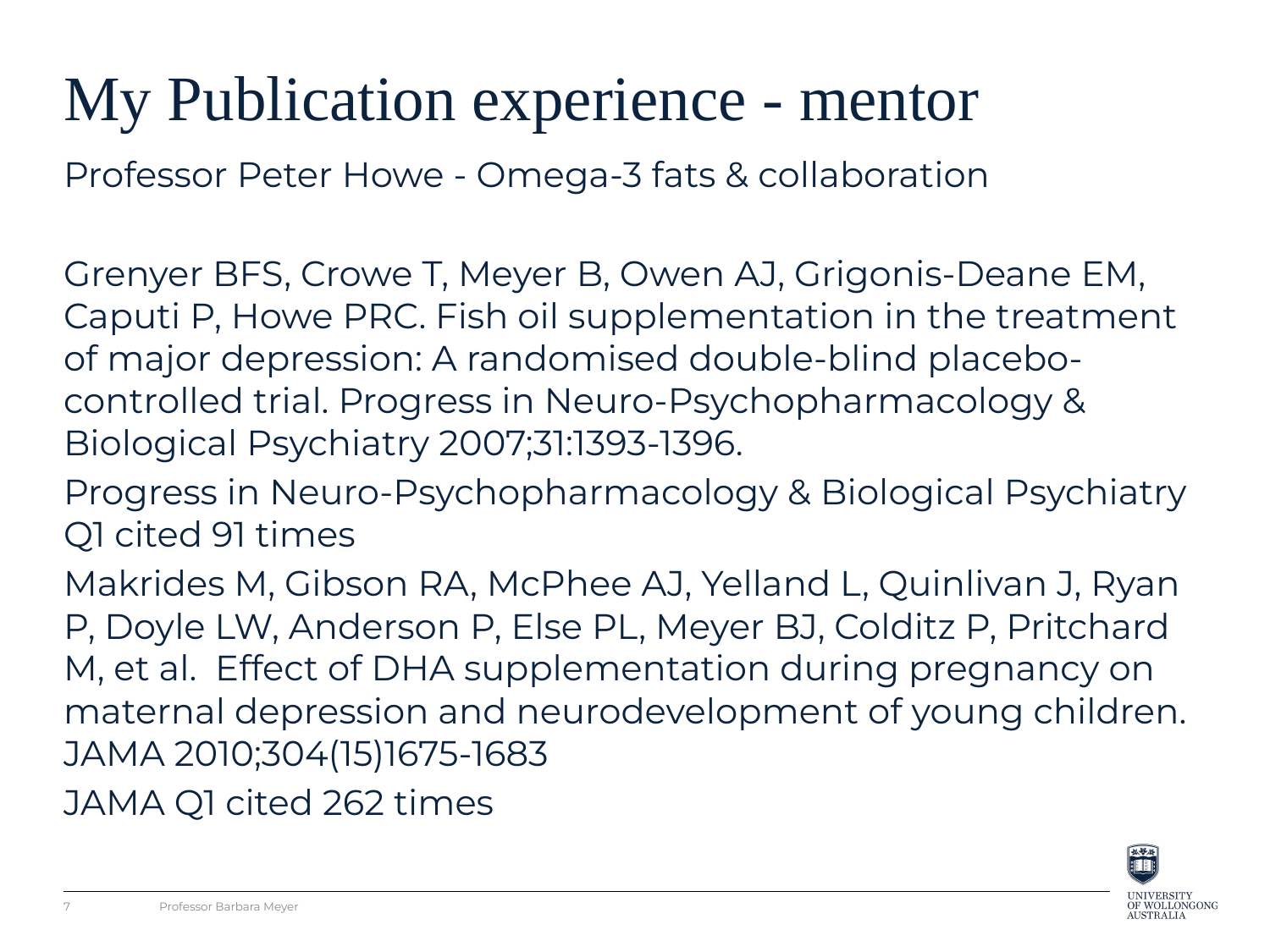

# My Publication experience - mentor
Professor Peter Howe - Omega-3 fats & collaboration

Grenyer BFS, Crowe T, Meyer B, Owen AJ, Grigonis-Deane EM, Caputi P, Howe PRC. Fish oil supplementation in the treatment of major depression: A randomised double-blind placebo-controlled trial. Progress in Neuro-Psychopharmacology & Biological Psychiatry 2007;31:1393-1396.
Progress in Neuro-Psychopharmacology & Biological Psychiatry Q1 cited 91 times
Makrides M, Gibson RA, McPhee AJ, Yelland L, Quinlivan J, Ryan P, Doyle LW, Anderson P, Else PL, Meyer BJ, Colditz P, Pritchard M, et al.  Effect of DHA supplementation during pregnancy on maternal depression and neurodevelopment of young children.  JAMA 2010;304(15)1675-1683
JAMA Q1 cited 262 times
7
Professor Barbara Meyer